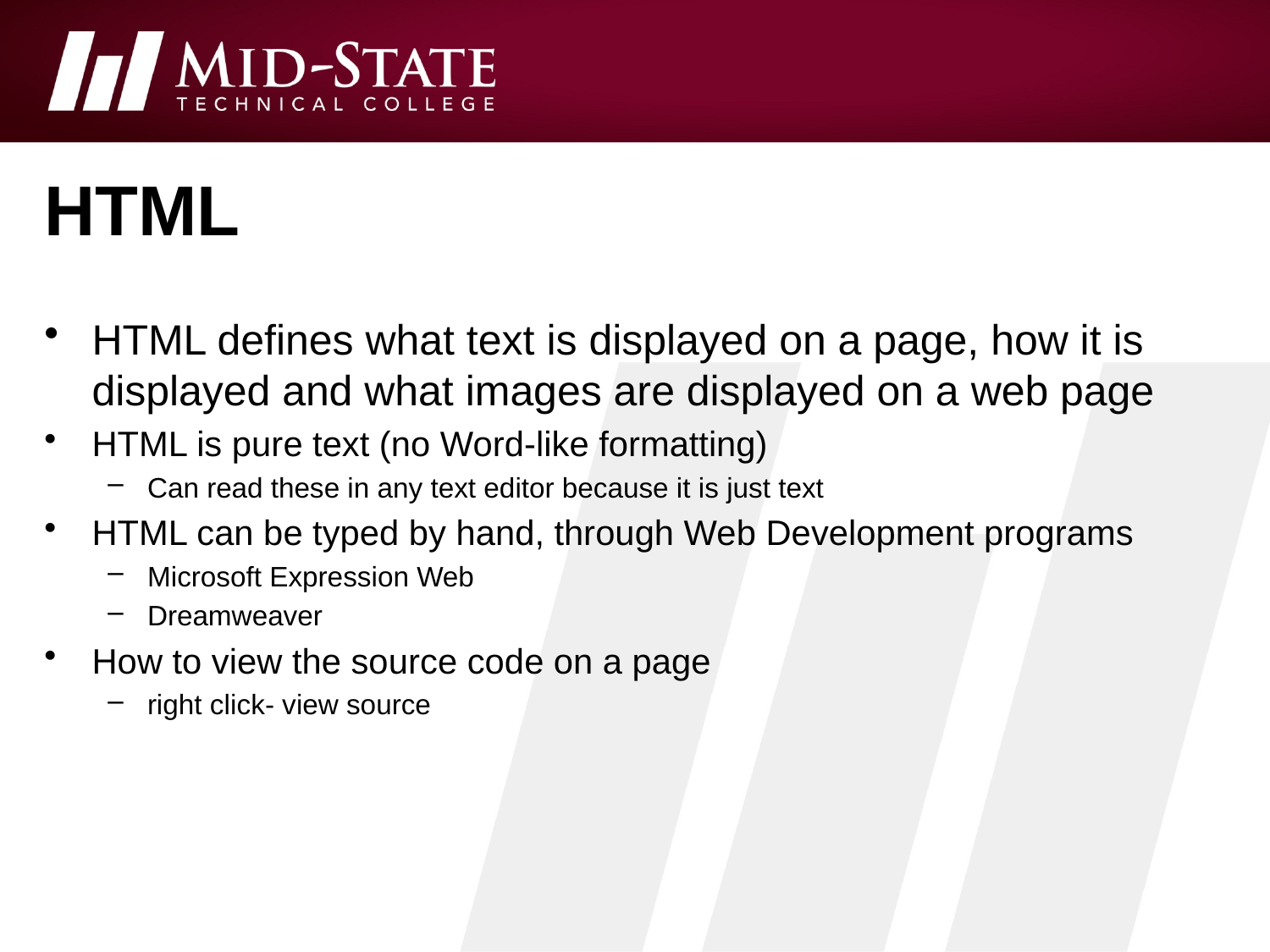

# html
HTML defines what text is displayed on a page, how it is displayed and what images are displayed on a web page
HTML is pure text (no Word-like formatting)
Can read these in any text editor because it is just text
HTML can be typed by hand, through Web Development programs
Microsoft Expression Web
Dreamweaver
How to view the source code on a page
right click- view source